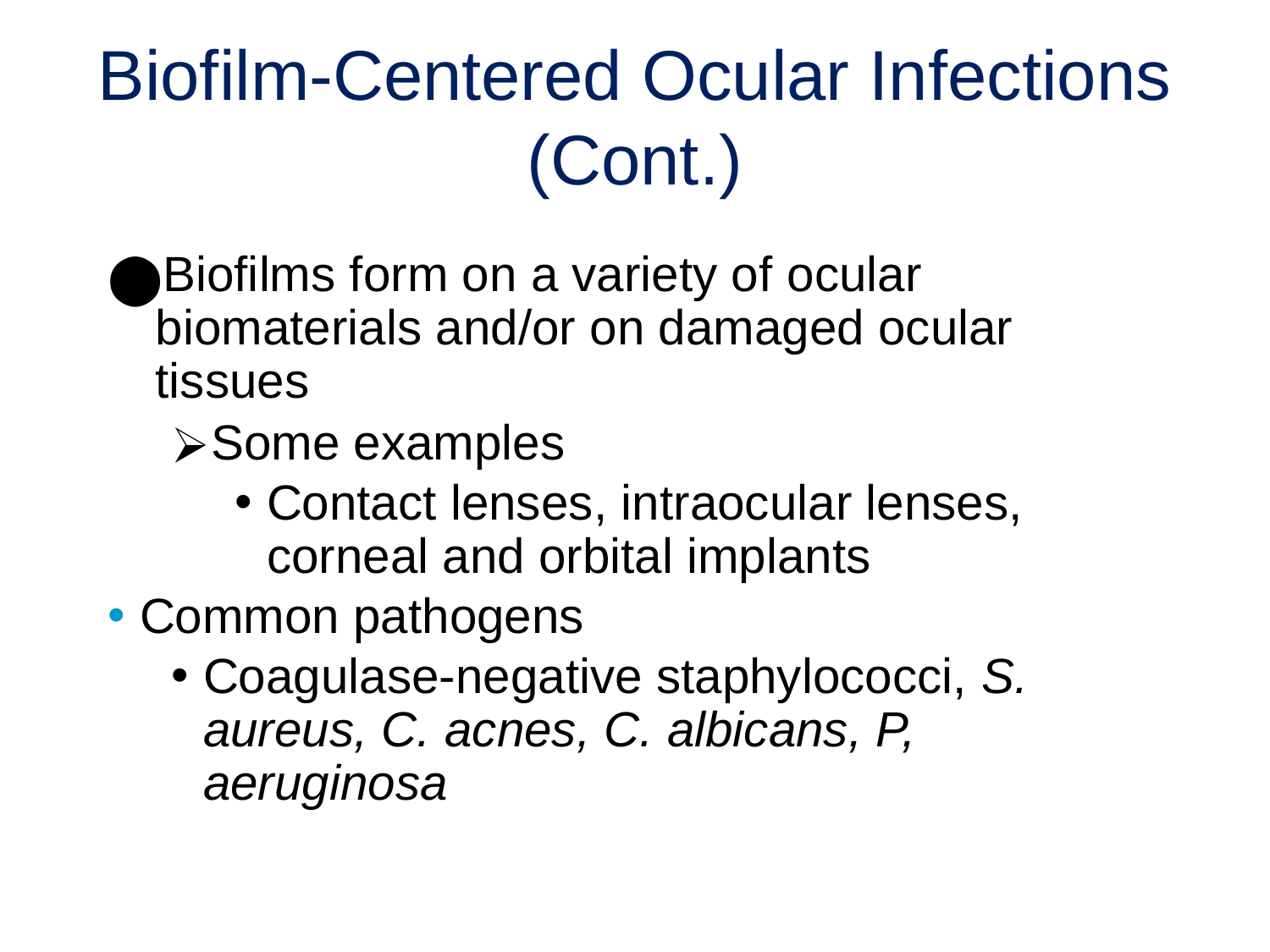

# Biofilm-Centered Ocular Infections (Cont.)
Biofilms form on a variety of ocular  biomaterials and/or on damaged ocular tissues
Some examples
Contact lenses, intraocular lenses, corneal and orbital implants
Common pathogens
Coagulase-negative staphylococci, S. aureus, C. acnes, C. albicans, P, aeruginosa